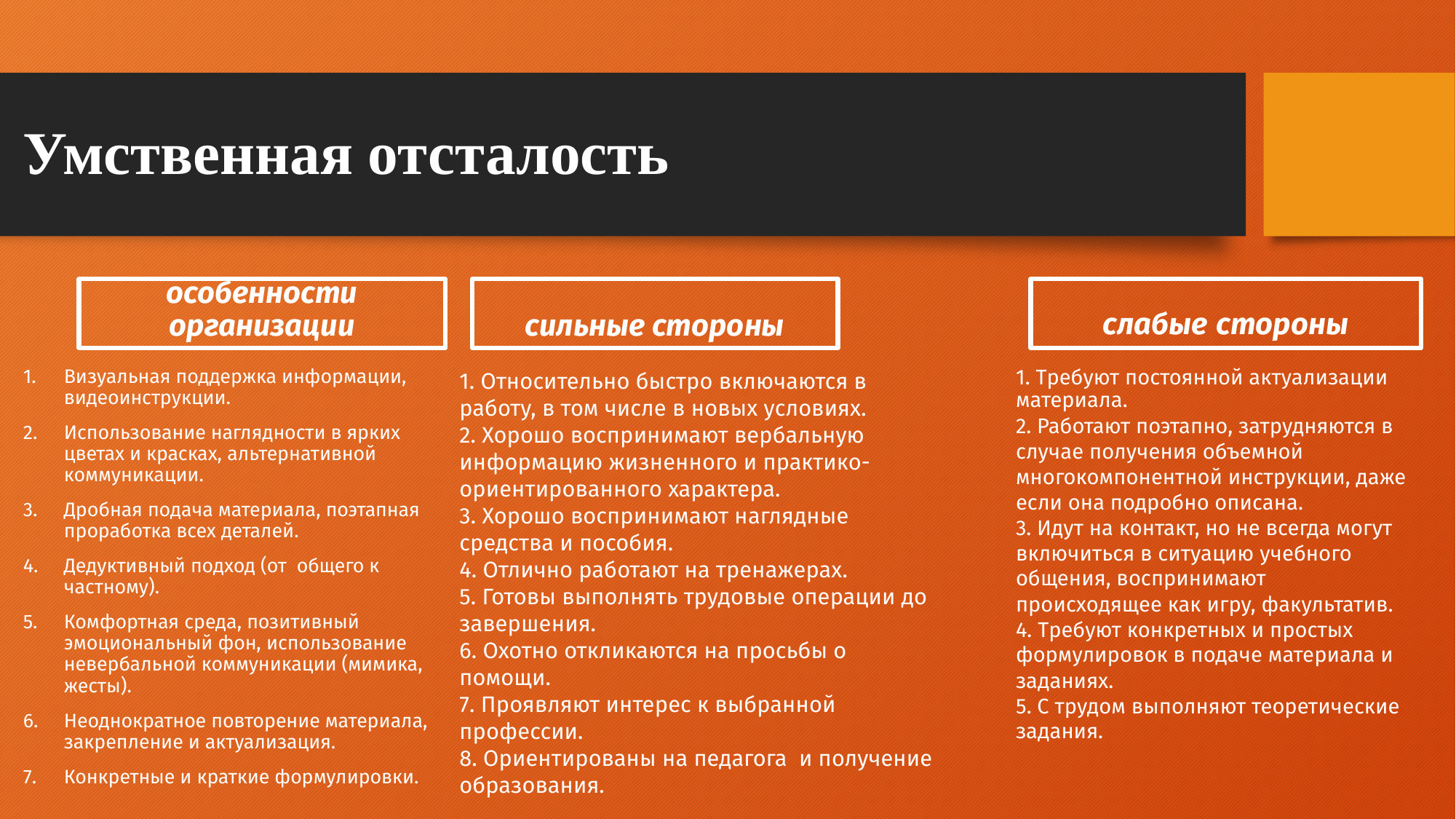

# Умственная отсталость
особенности организации
сильные стороны
слабые стороны
Визуальная поддержка информации, видеоинструкции.
Использование наглядности в ярких цветах и красках, альтернативной коммуникации.
Дробная подача материала, поэтапная проработка всех деталей.
Дедуктивный подход (от  общего к частному).
Комфортная среда, позитивный эмоциональный фон, использование невербальной коммуникации (мимика, жесты).
Неоднократное повторение материала, закрепление и актуализация.
Конкретные и краткие формулировки.
1. Относительно быстро включаются в работу, в том числе в новых условиях.
2. Хорошо воспринимают вербальную информацию жизненного и практико-ориентированного характера.
3. Хорошо воспринимают наглядные средства и пособия.
4. Отлично работают на тренажерах.
5. Готовы выполнять трудовые операции до завершения.
6. Охотно откликаются на просьбы о помощи.
7. Проявляют интерес к выбранной профессии.
8. Ориентированы на педагога  и получение образования.

1. Требуют постоянной актуализации материала.
2. Работают поэтапно, затрудняются в случае получения объемной многокомпонентной инструкции, даже если она подробно описана.
3. Идут на контакт, но не всегда могут включиться в ситуацию учебного общения, воспринимают происходящее как игру, факультатив.
4. Требуют конкретных и простых формулировок в подаче материала и заданиях.
5. С трудом выполняют теоретические задания.